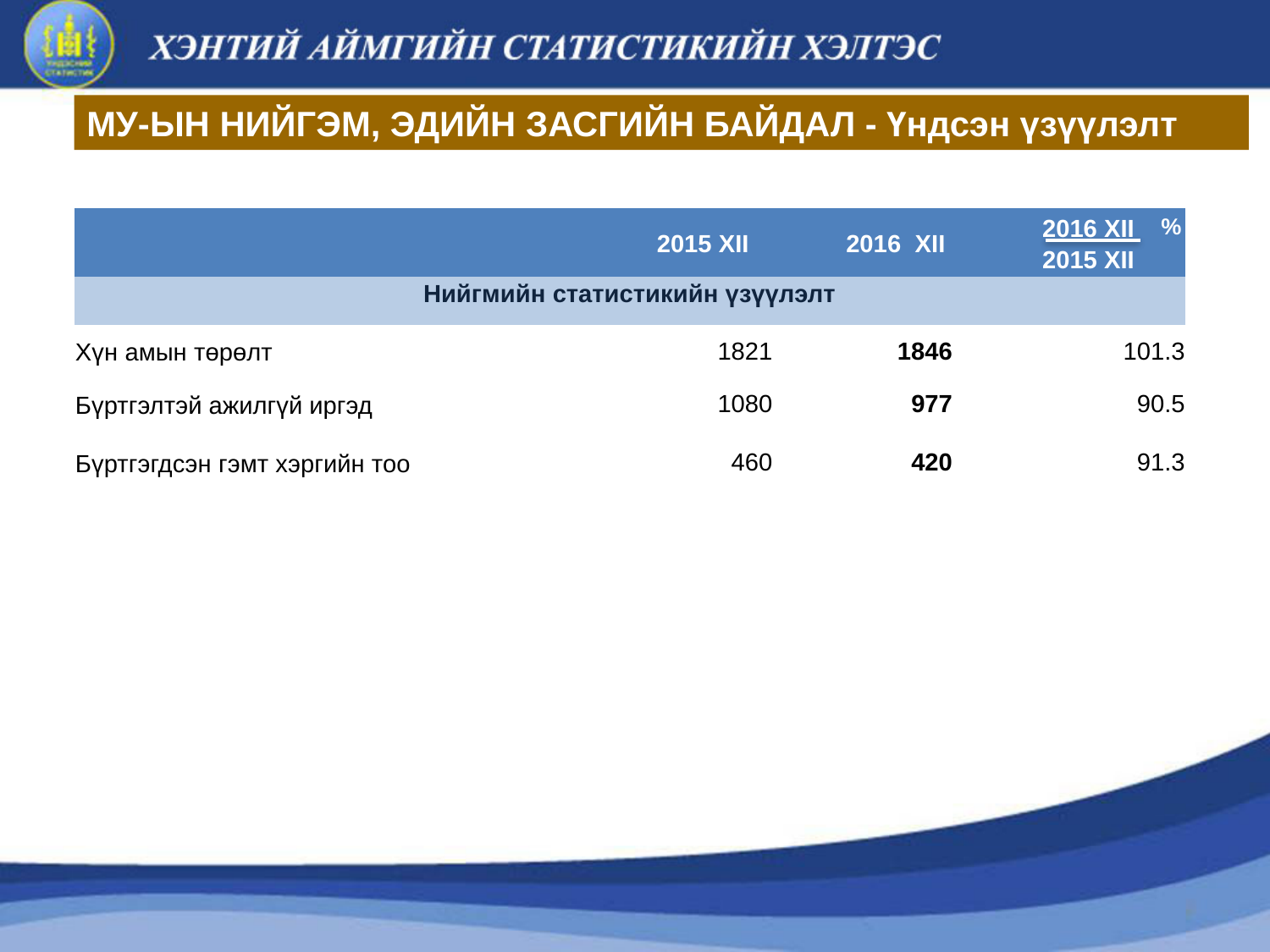

МУ-ЫН НИЙГЭМ, ЭДИЙН ЗАСГИЙН БАЙДАЛ - Үндсэн үзүүлэлт
|  | 2015 XII |  | 2016 XII |  | 2016 XII 2015 XII |
| --- | --- | --- | --- | --- | --- |
| Нийгмийн статистикийн үзүүлэлт |  |  |  |  |  |
| Хүн амын төрөлт | 1821 | 1846 |  | 101.3 |  |
| Бүртгэлтэй ажилгүй иргэд | 1080 | 977 |  | 90.5 |  |
| Бүртгэгдсэн гэмт хэргийн тоо | 460 | 420 |  | 91.3 |  |
%